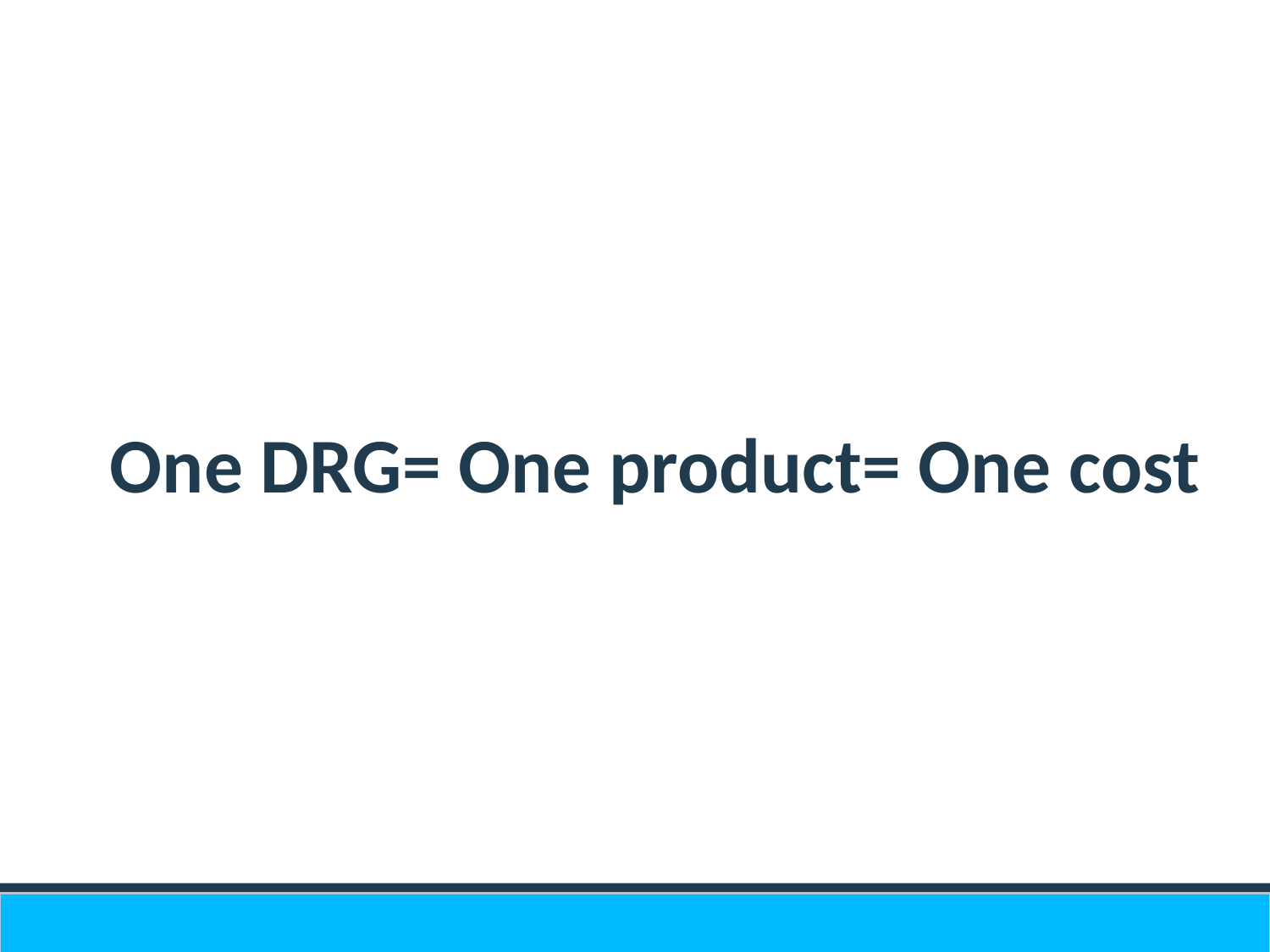

#

One DRG= One product= One cost